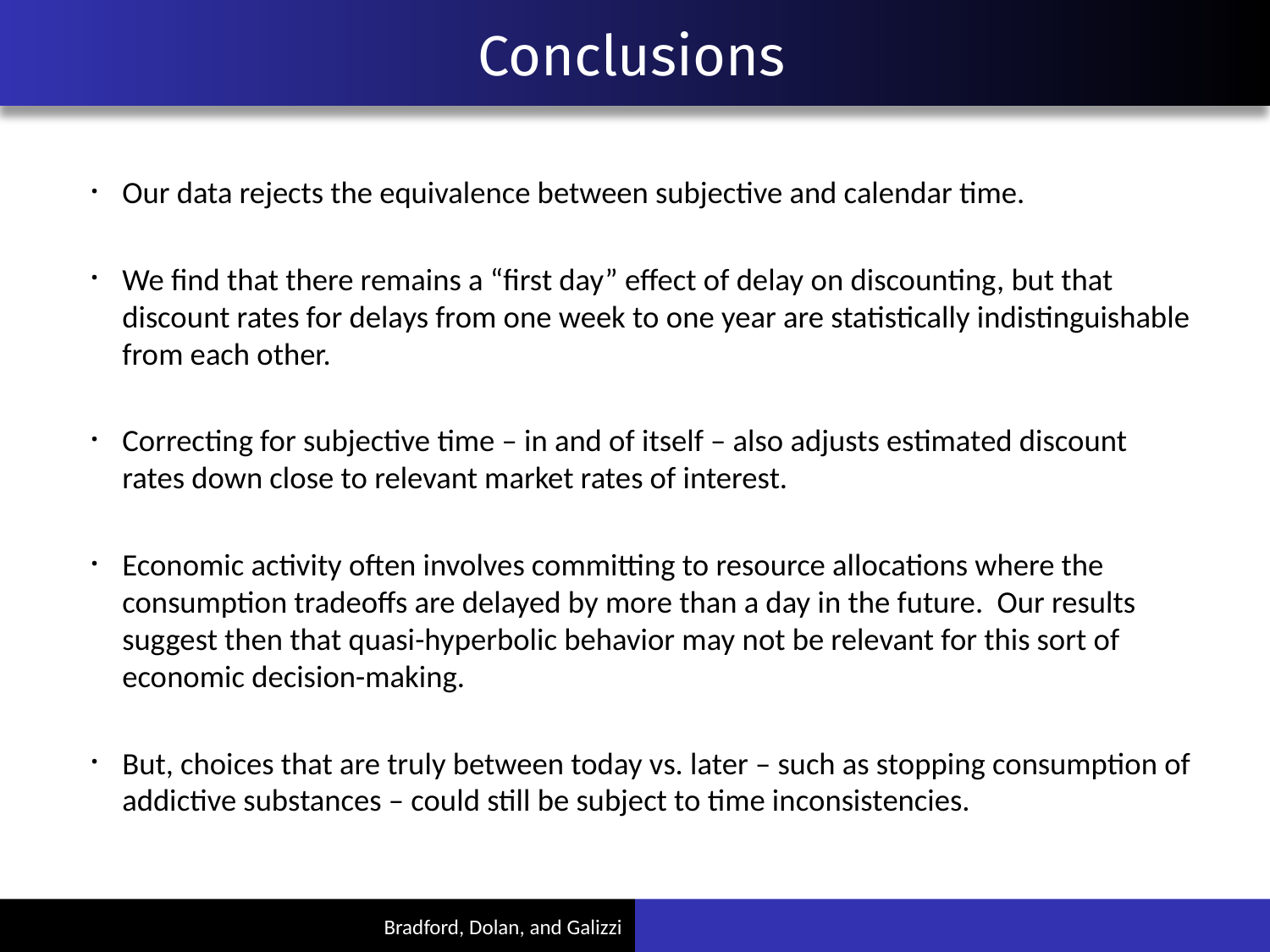

# Conclusions
Our data rejects the equivalence between subjective and calendar time.

We find that there remains a “first day” effect of delay on discounting, but that discount rates for delays from one week to one year are statistically indistinguishable from each other.

Correcting for subjective time – in and of itself – also adjusts estimated discount rates down close to relevant market rates of interest.

Economic activity often involves committing to resource allocations where the consumption tradeoffs are delayed by more than a day in the future.  Our results suggest then that quasi-hyperbolic behavior may not be relevant for this sort of economic decision-making.

But, choices that are truly between today vs. later – such as stopping consumption of addictive substances – could still be subject to time inconsistencies.